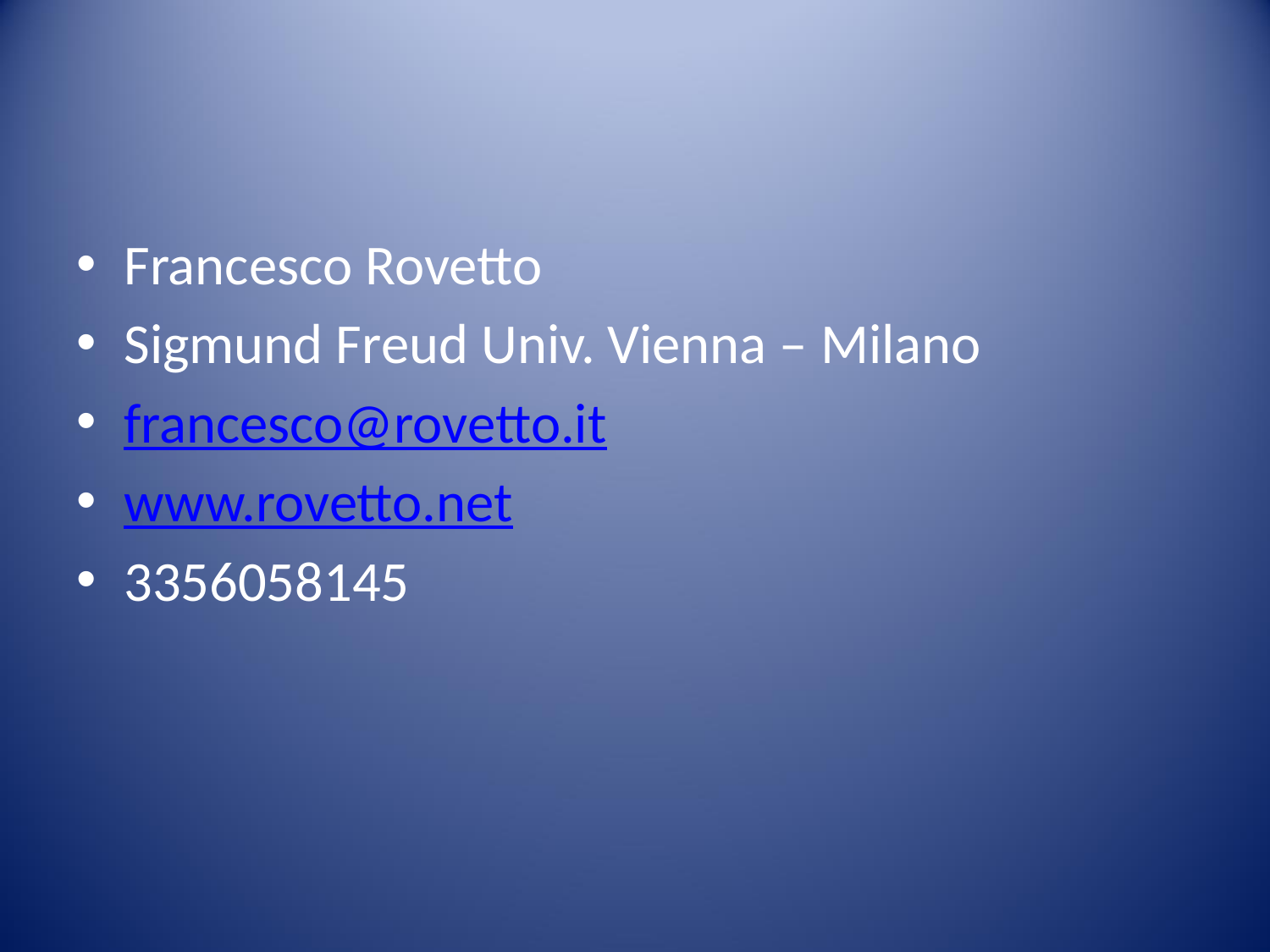

#
Francesco Rovetto
Sigmund Freud Univ. Vienna – Milano
francesco@rovetto.it
www.rovetto.net
3356058145